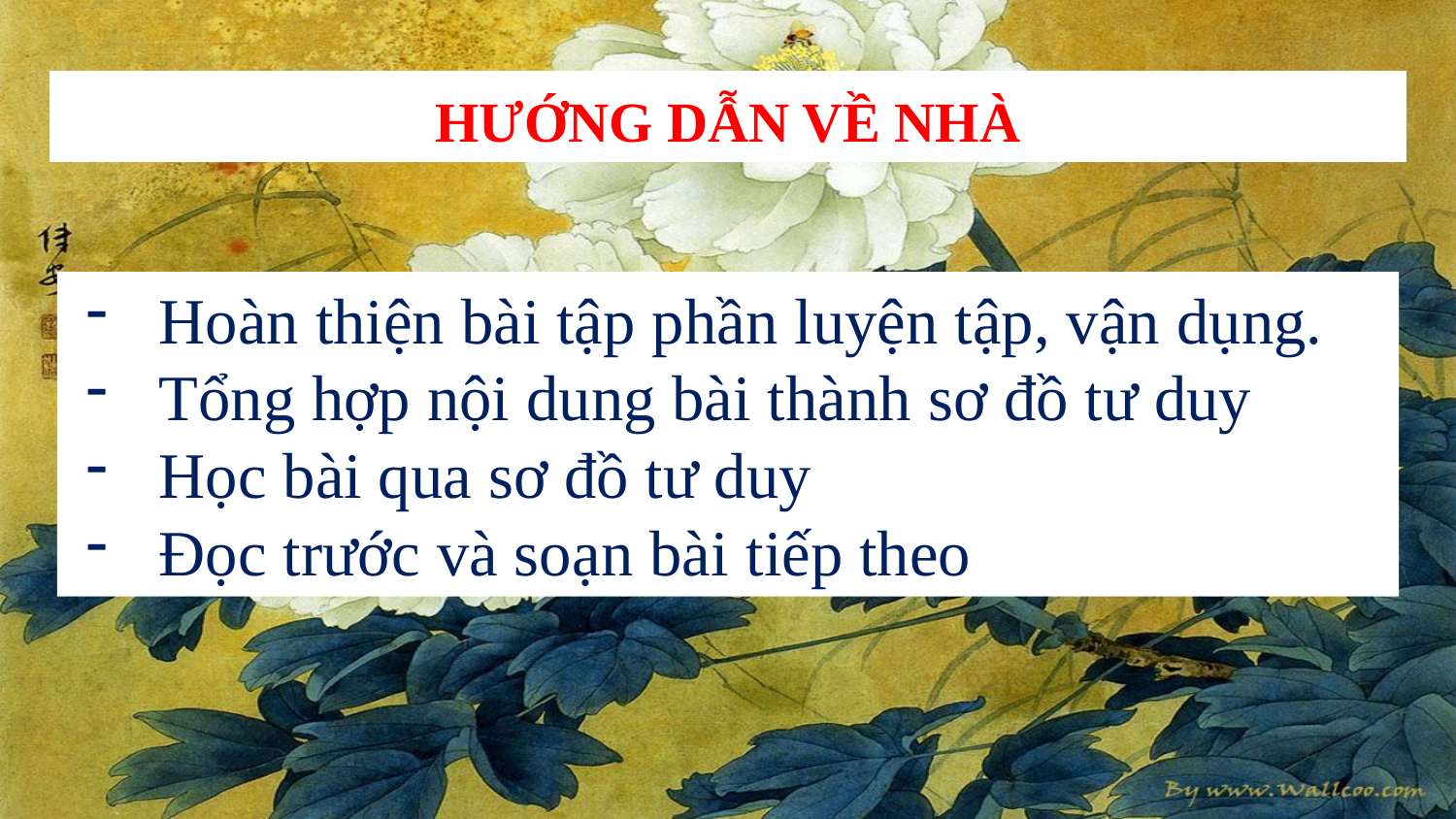

# HƯỚNG DẪN VỀ NHÀ
Hoàn thiện bài tập phần luyện tập, vận dụng.
Tổng hợp nội dung bài thành sơ đồ tư duy
Học bài qua sơ đồ tư duy
Đọc trước và soạn bài tiếp theo